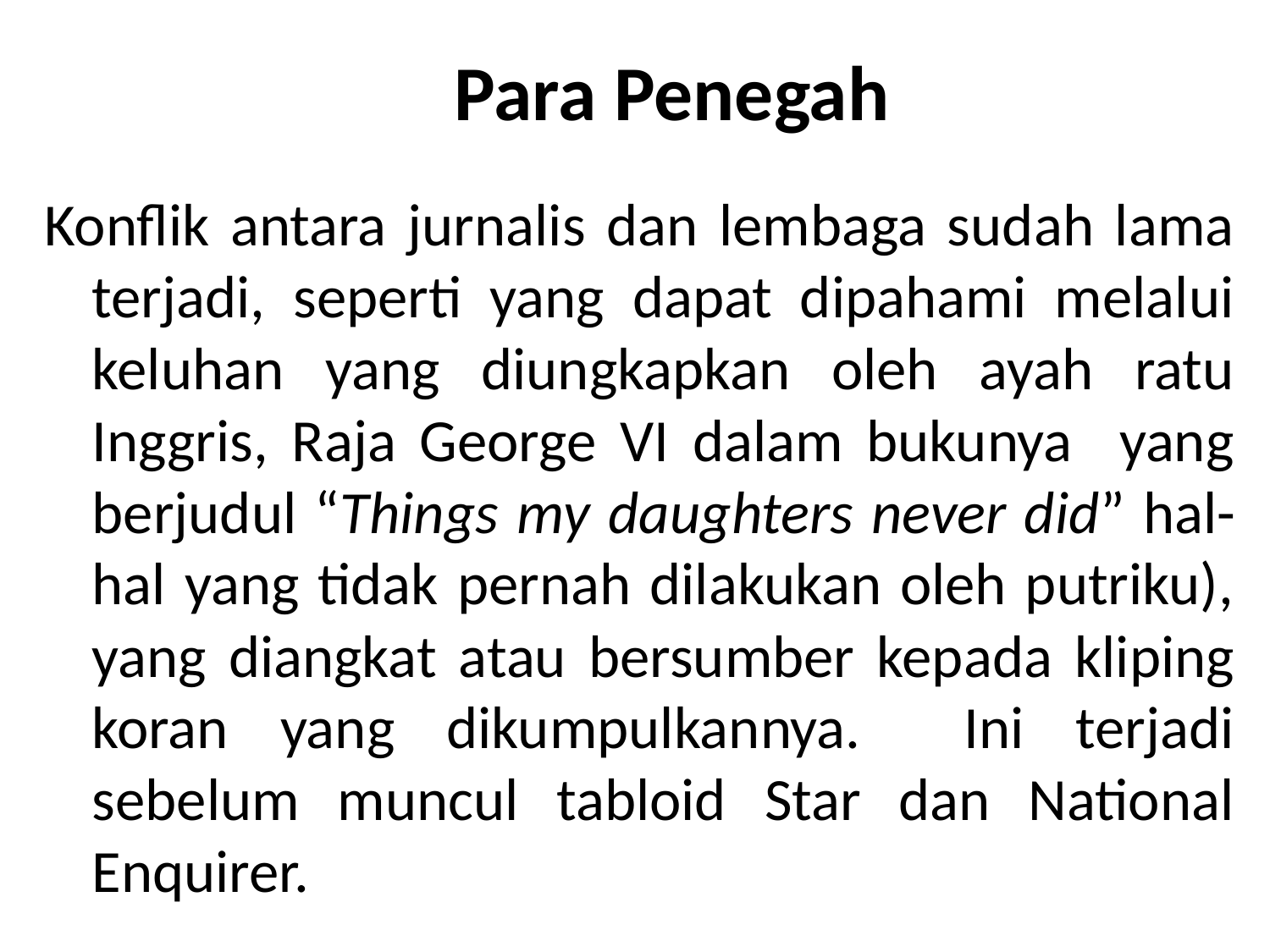

# Para Penegah
Konflik antara jurnalis dan lembaga sudah lama terjadi, seperti yang dapat dipahami melalui keluhan yang diungkapkan oleh ayah ratu Inggris, Raja George VI dalam bukunya  yang berjudul “Things my daughters never did” hal-hal yang tidak pernah dilakukan oleh putriku), yang diangkat atau bersumber kepada kliping koran yang dikumpulkannya.  Ini terjadi sebelum muncul tabloid Star dan National Enquirer.